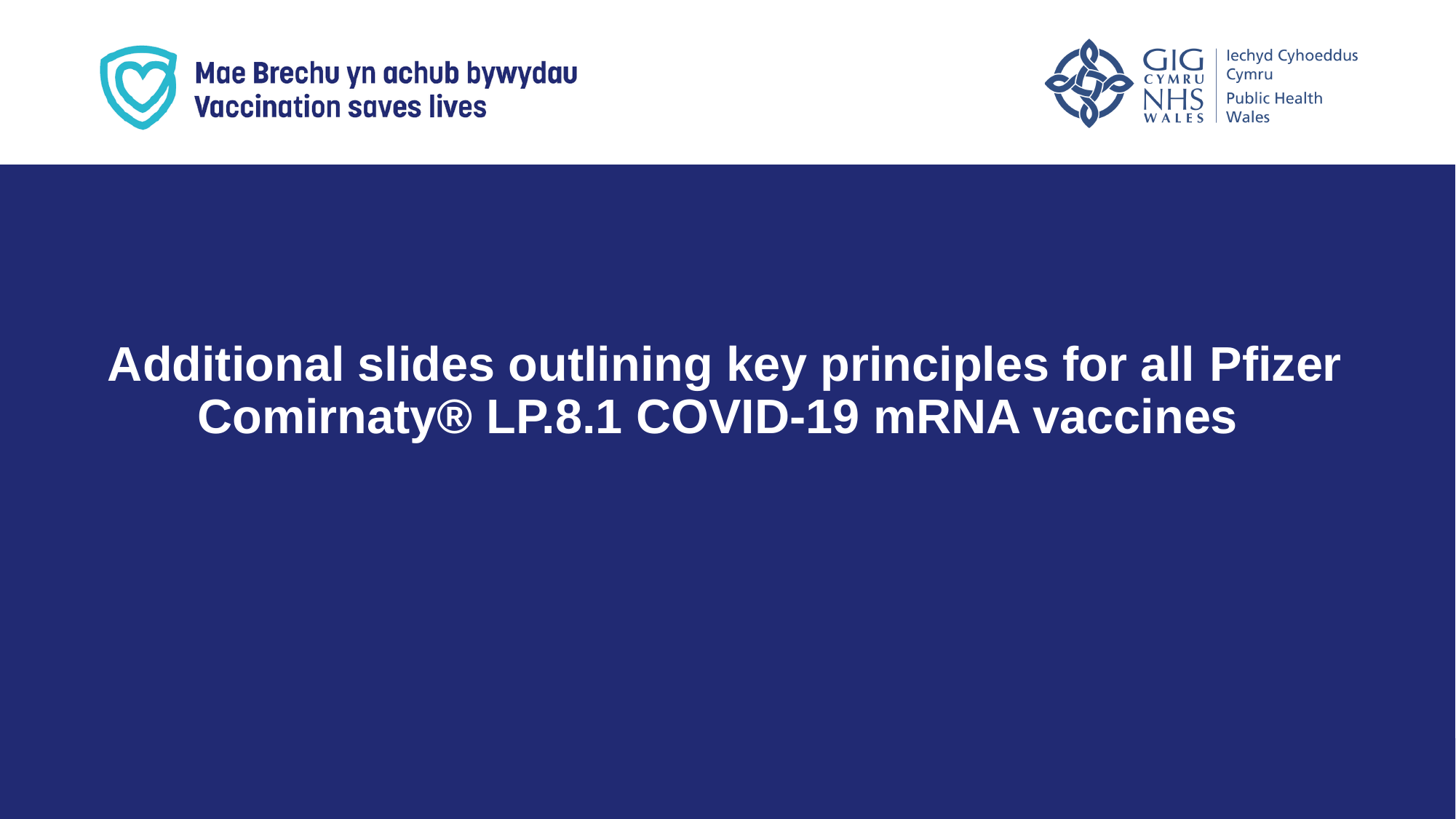

Additional slides outlining key principles for all Pfizer Comirnaty® LP.8.1 COVID-19 mRNA vaccines